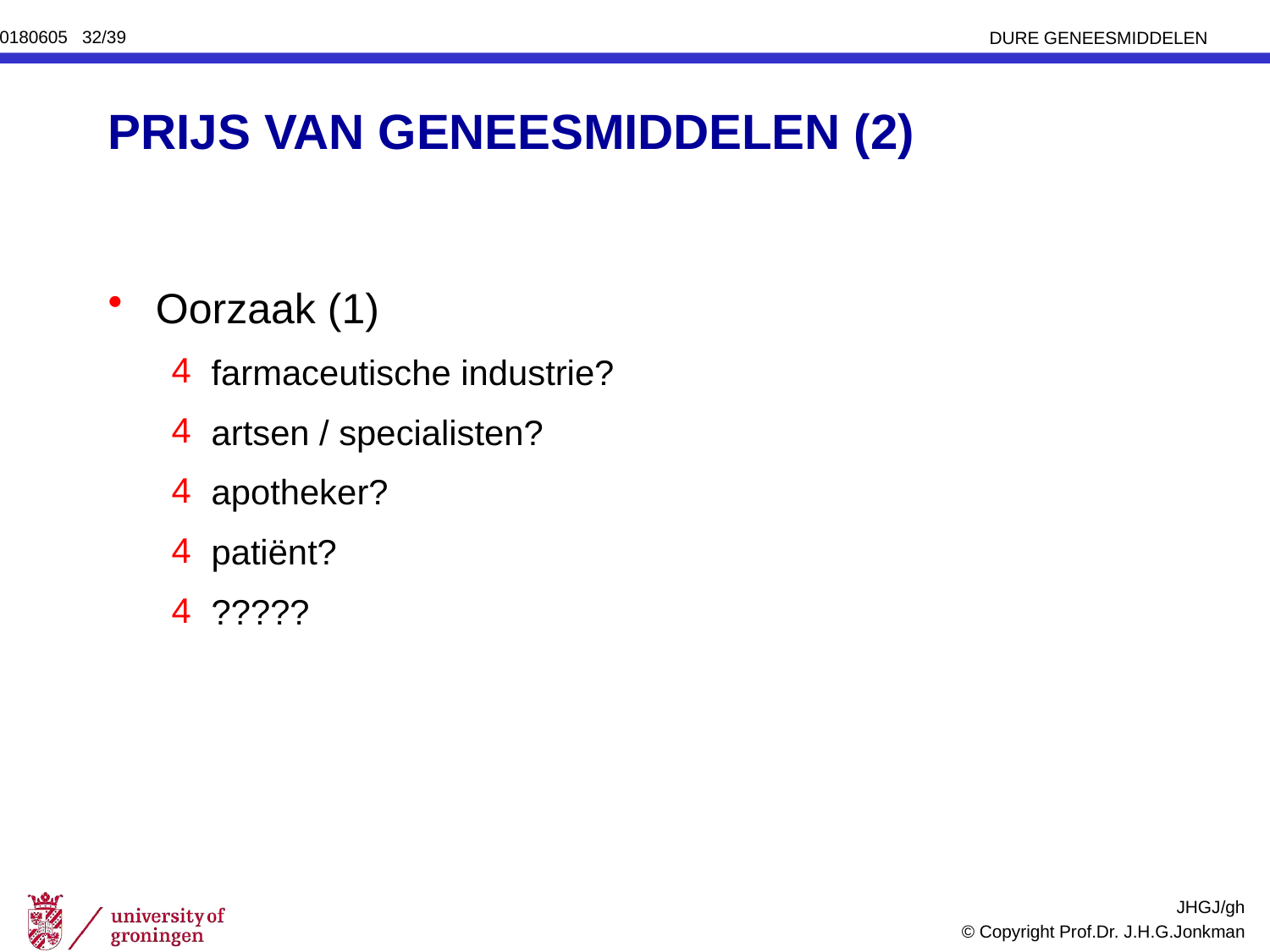

# PRIJS VAN GENEESMIDDELEN (2)

Oorzaak (1)
farmaceutische industrie?
artsen / specialisten?
apotheker?
patiënt?
?????